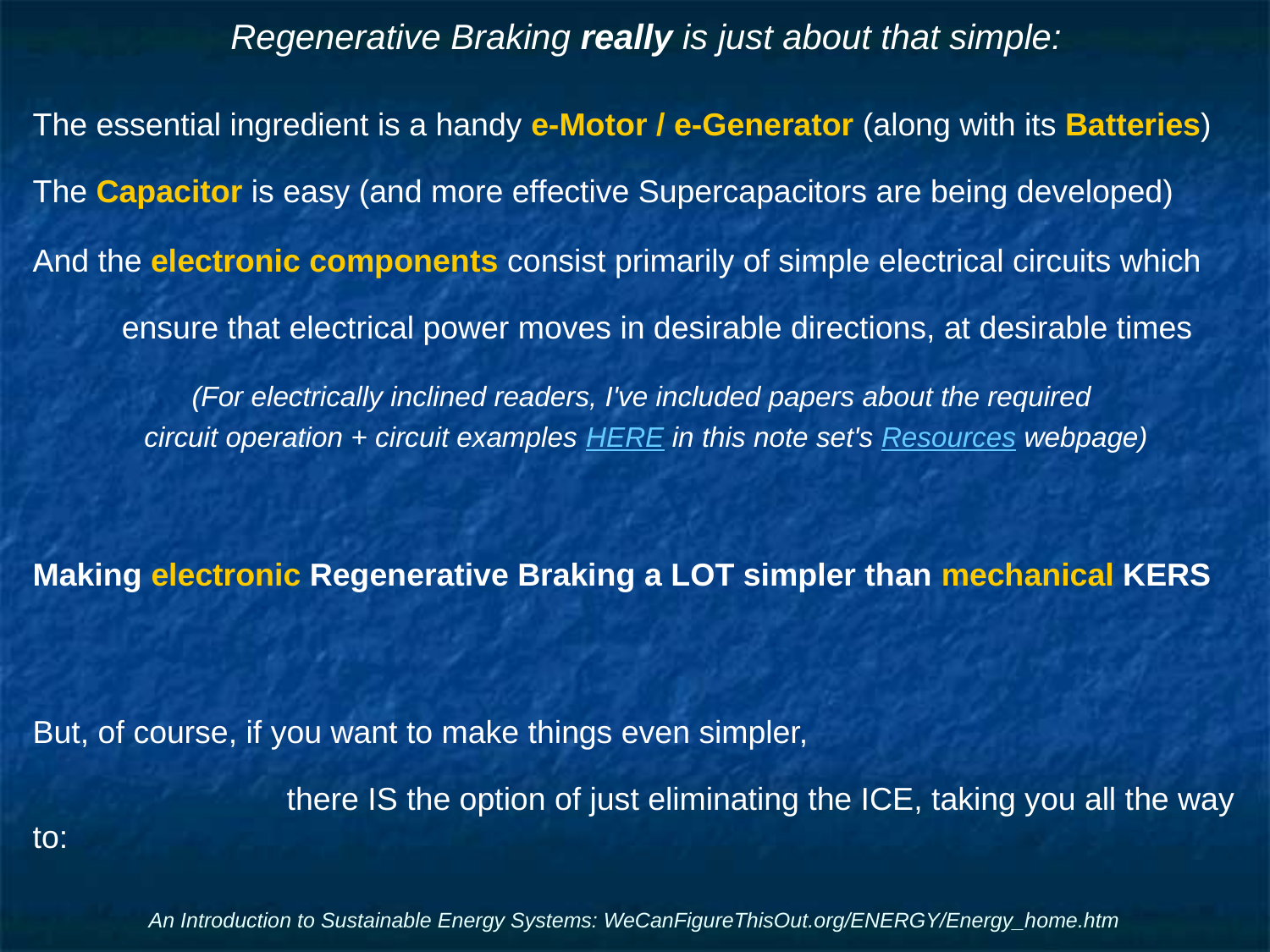

# Regenerative Braking really is just about that simple:
The essential ingredient is a handy e-Motor / e-Generator (along with its Batteries)

The Capacitor is easy (and more effective Supercapacitors are being developed)

And the electronic components consist primarily of simple electrical circuits which

ensure that electrical power moves in desirable directions, at desirable times

(For electrically inclined readers, I've included papers about the required
circuit operation + circuit examples HERE in this note set's Resources webpage)

Making electronic Regenerative Braking a LOT simpler than mechanical KERS

But, of course, if you want to make things even simpler,

		there IS the option of just eliminating the ICE, taking you all the way to:
An Introduction to Sustainable Energy Systems: WeCanFigureThisOut.org/ENERGY/Energy_home.htm